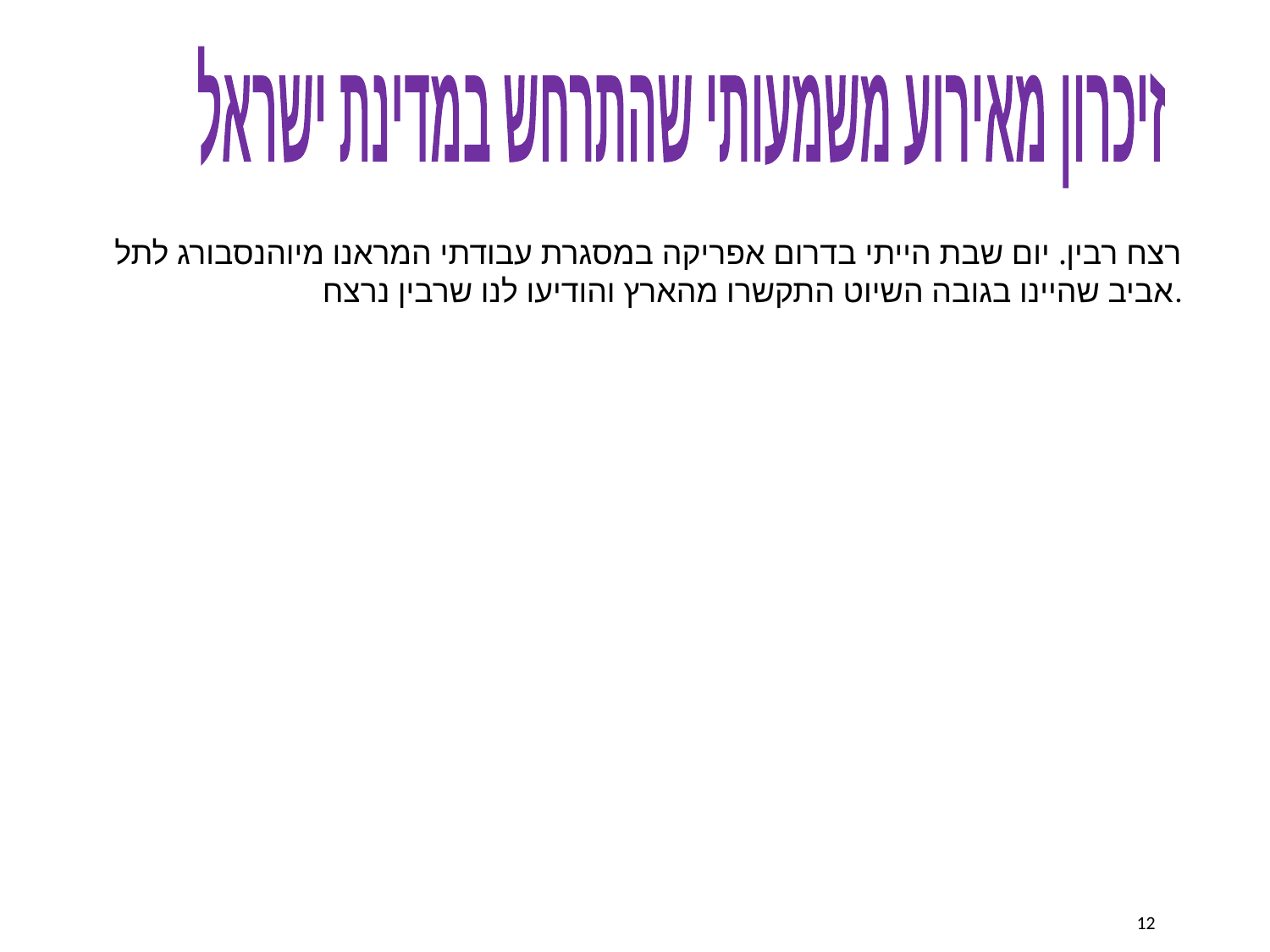

זיכרון מאירוע משמעותי
 שהתרחש במדינת ישראל
רצח רבין. יום שבת הייתי בדרום אפריקה במסגרת עבודתי המראנו מיוהנסבורג לתל אביב שהיינו בגובה השיוט התקשרו מהארץ והודיעו לנו שרבין נרצח.

הקשר הרב דורי - בי"ס אלחריזי תשע"ו
12